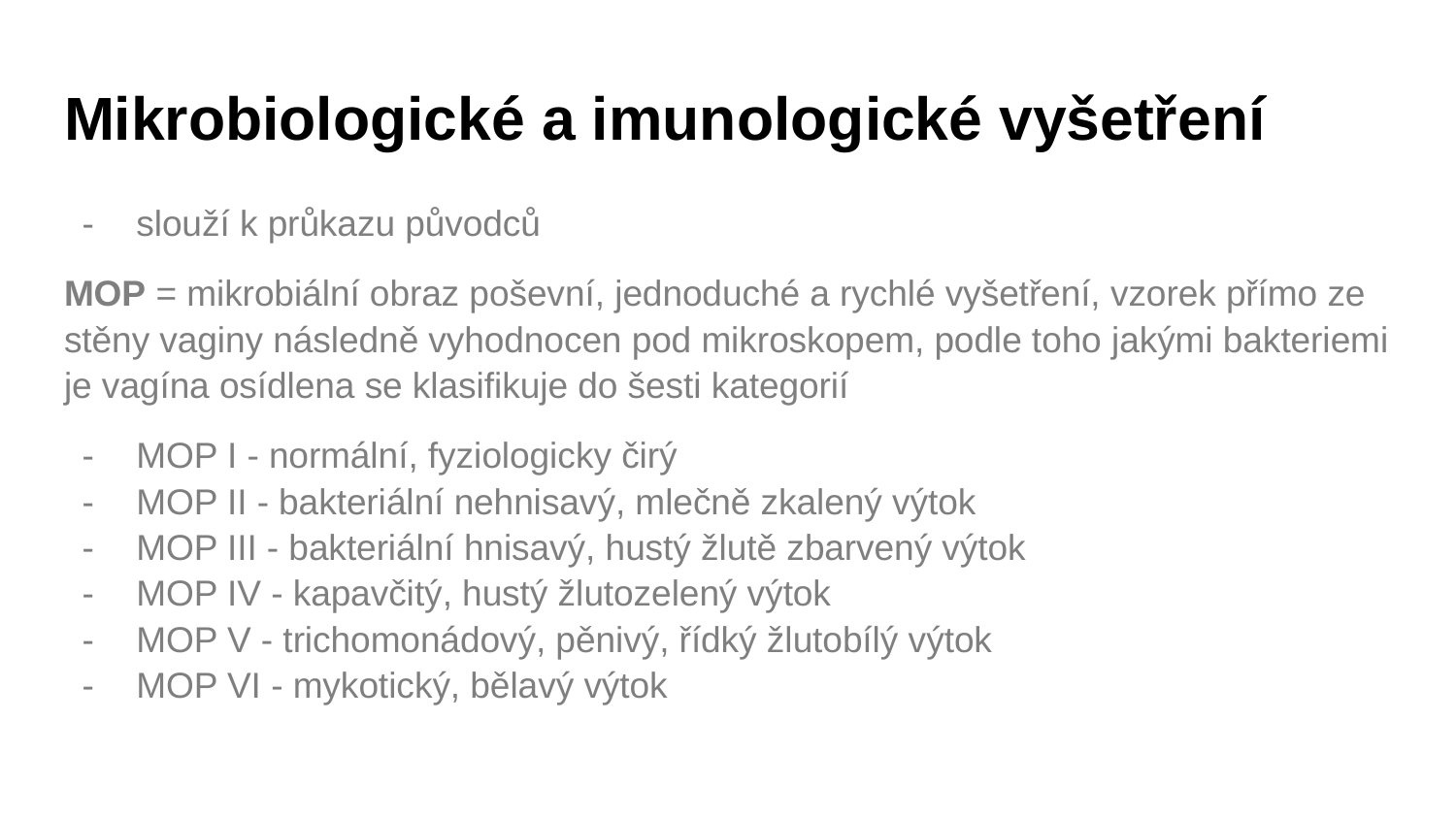

# Mikrobiologické a imunologické vyšetření
slouží k průkazu původců
MOP = mikrobiální obraz poševní, jednoduché a rychlé vyšetření, vzorek přímo ze stěny vaginy následně vyhodnocen pod mikroskopem, podle toho jakými bakteriemi je vagína osídlena se klasifikuje do šesti kategorií
MOP I - normální, fyziologicky čirý
MOP II - bakteriální nehnisavý, mlečně zkalený výtok
MOP III - bakteriální hnisavý, hustý žlutě zbarvený výtok
MOP IV - kapavčitý, hustý žlutozelený výtok
MOP V - trichomonádový, pěnivý, řídký žlutobílý výtok
MOP VI - mykotický, bělavý výtok